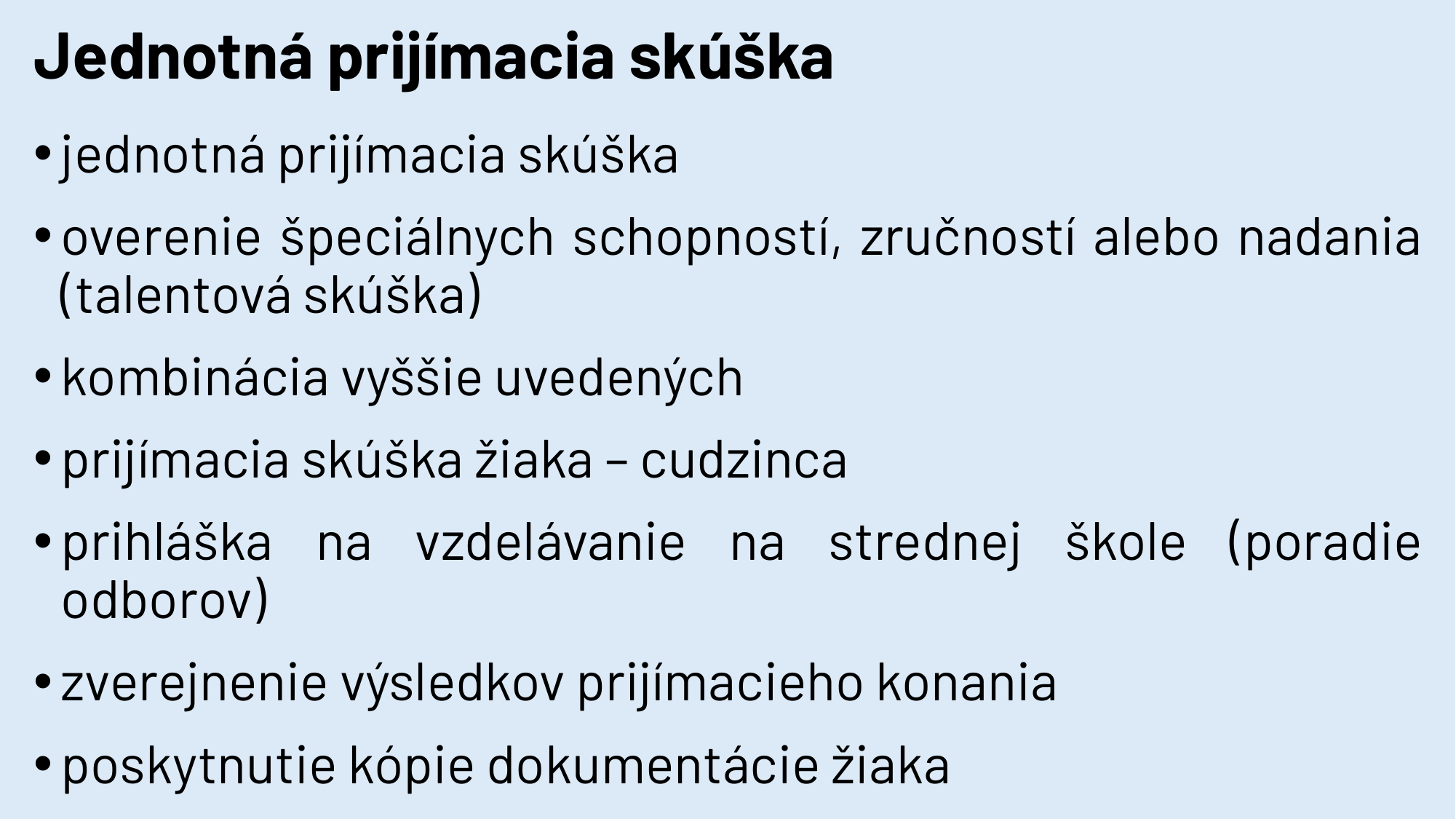

Jednotná prijímacia skúška
jednotná prijímacia skúška
overenie špeciálnych schopností, zručností alebo nadania (talentová skúška)
kombinácia vyššie uvedených
prijímacia skúška žiaka – cudzinca
prihláška na vzdelávanie na strednej škole (poradie odborov)
zverejnenie výsledkov prijímacieho konania
poskytnutie kópie dokumentácie žiaka